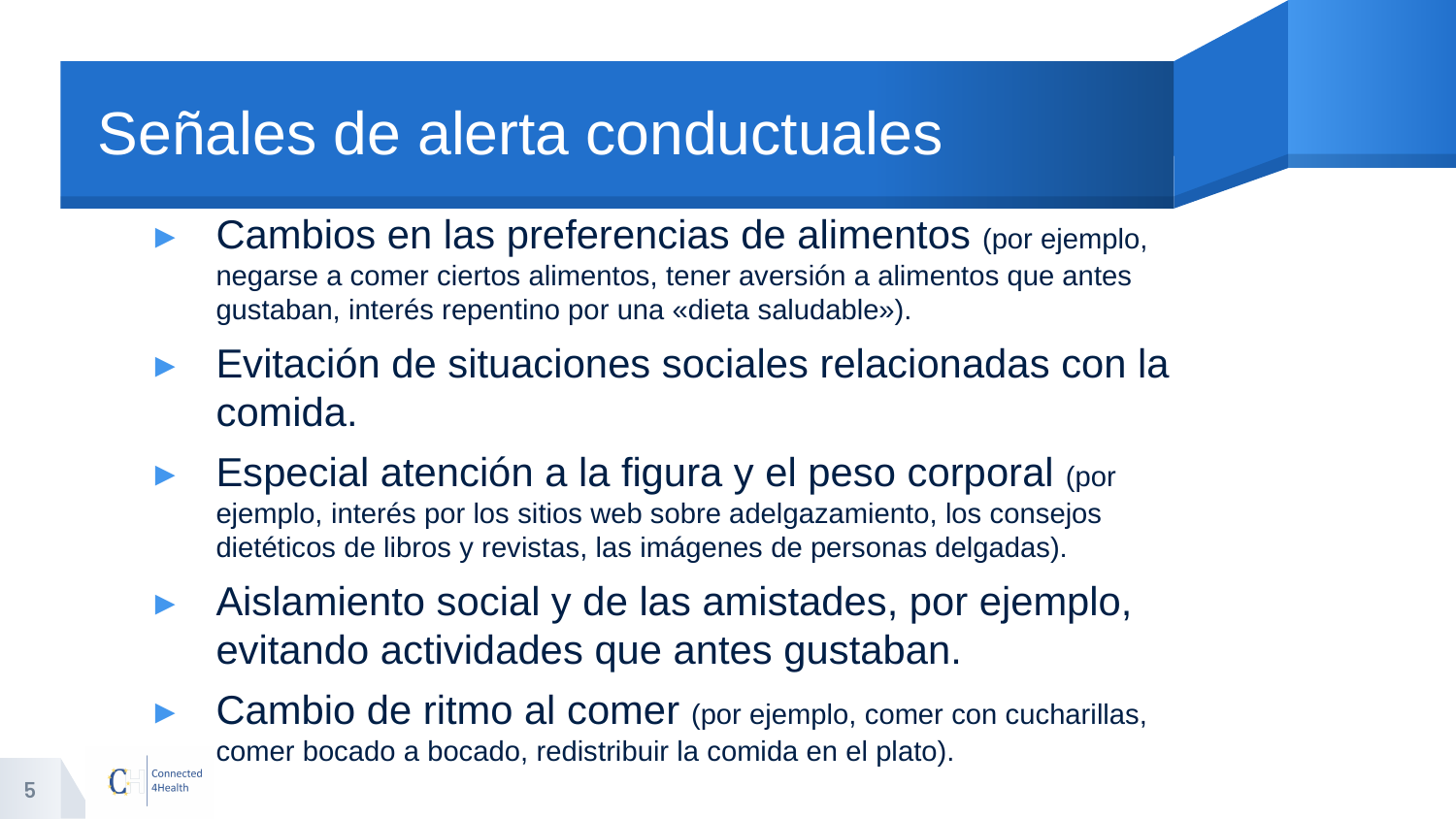

# Señales de alerta conductuales
Cambios en las preferencias de alimentos (por ejemplo, negarse a comer ciertos alimentos, tener aversión a alimentos que antes gustaban, interés repentino por una «dieta saludable»).
Evitación de situaciones sociales relacionadas con la comida.
Especial atención a la figura y el peso corporal (por ejemplo, interés por los sitios web sobre adelgazamiento, los consejos dietéticos de libros y revistas, las imágenes de personas delgadas).
Aislamiento social y de las amistades, por ejemplo, evitando actividades que antes gustaban.
Cambio de ritmo al comer (por ejemplo, comer con cucharillas, comer bocado a bocado, redistribuir la comida en el plato).
5